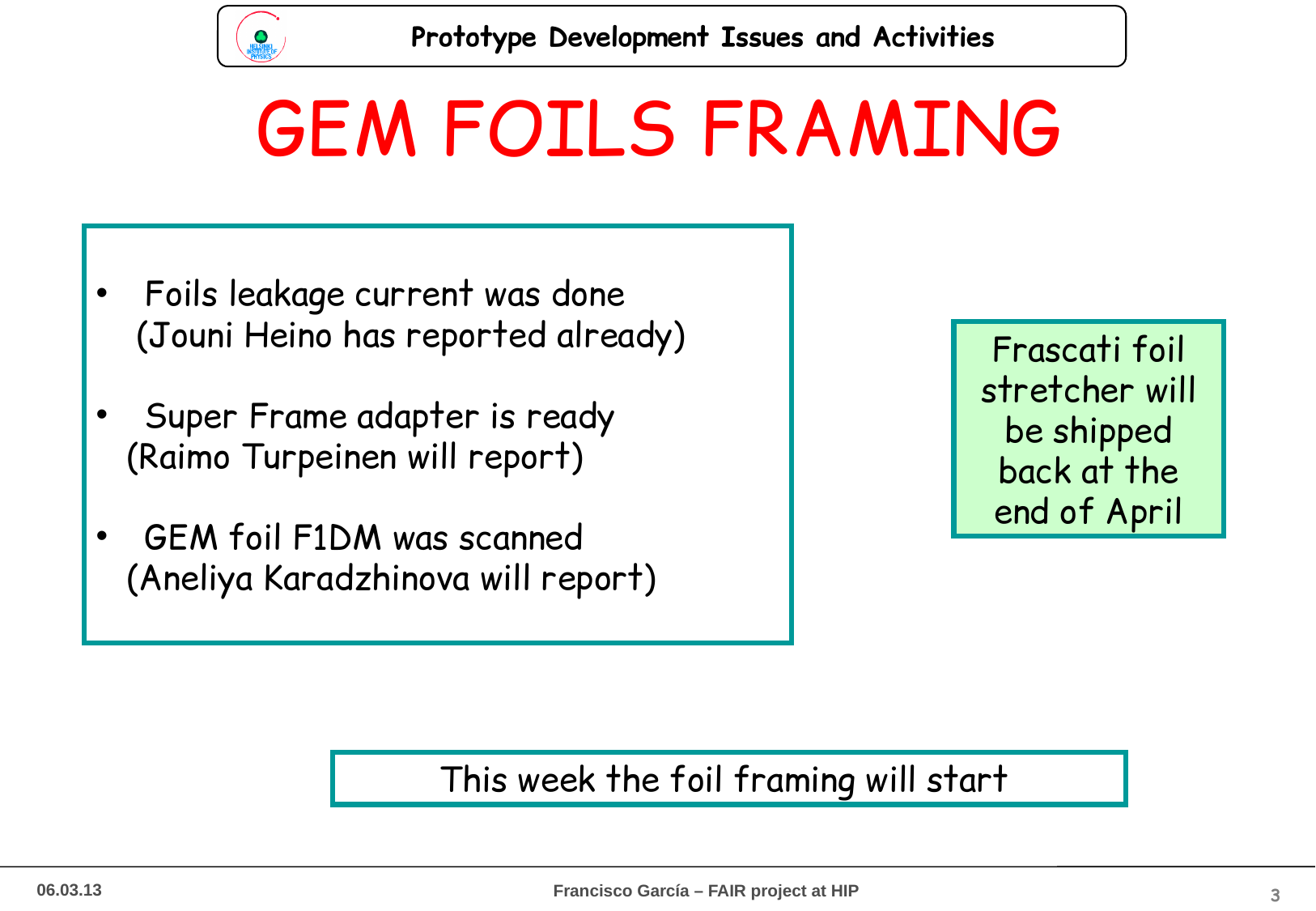

# GEM FOILS FRAMING

  Foils leakage current was done
    (Jouni Heino has reported already)

  Super Frame adapter is ready
   (Raimo Turpeinen will report)

  GEM foil F1DM was scanned
   (Aneliya Karadzhinova will report)

Frascati foil stretcher will be shipped back at the end of April
This week the foil framing will start
3